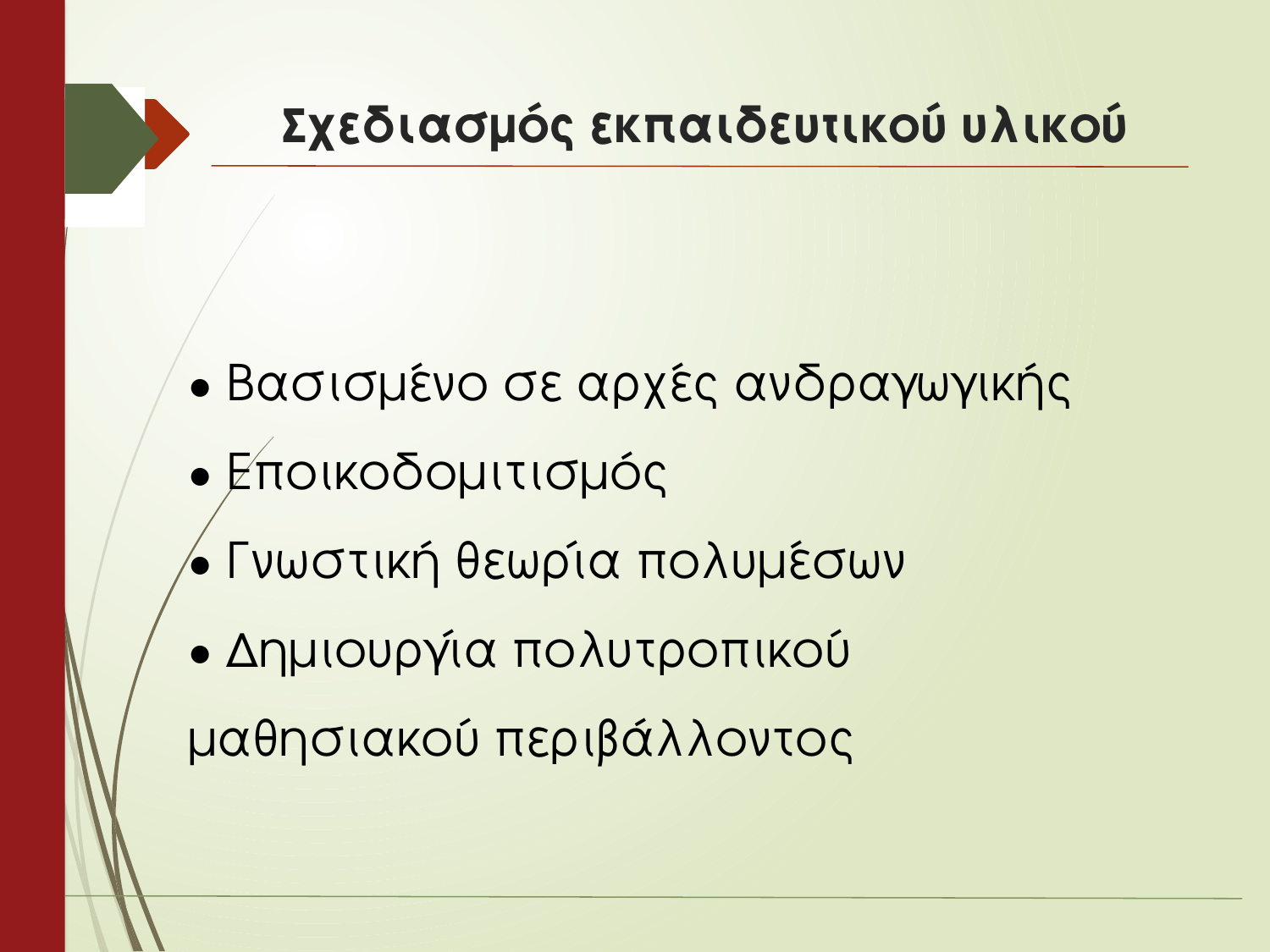

# Σχεδιασμός εκπαιδευτικού υλικού
• Βασισμένο σε αρχές ανδραγωγικής
• Εποικοδομιτισμός
• Γνωστική θεωρία πολυμέσων
• Δημιουργία πολυτροπικού μαθησιακού περιβάλλοντος